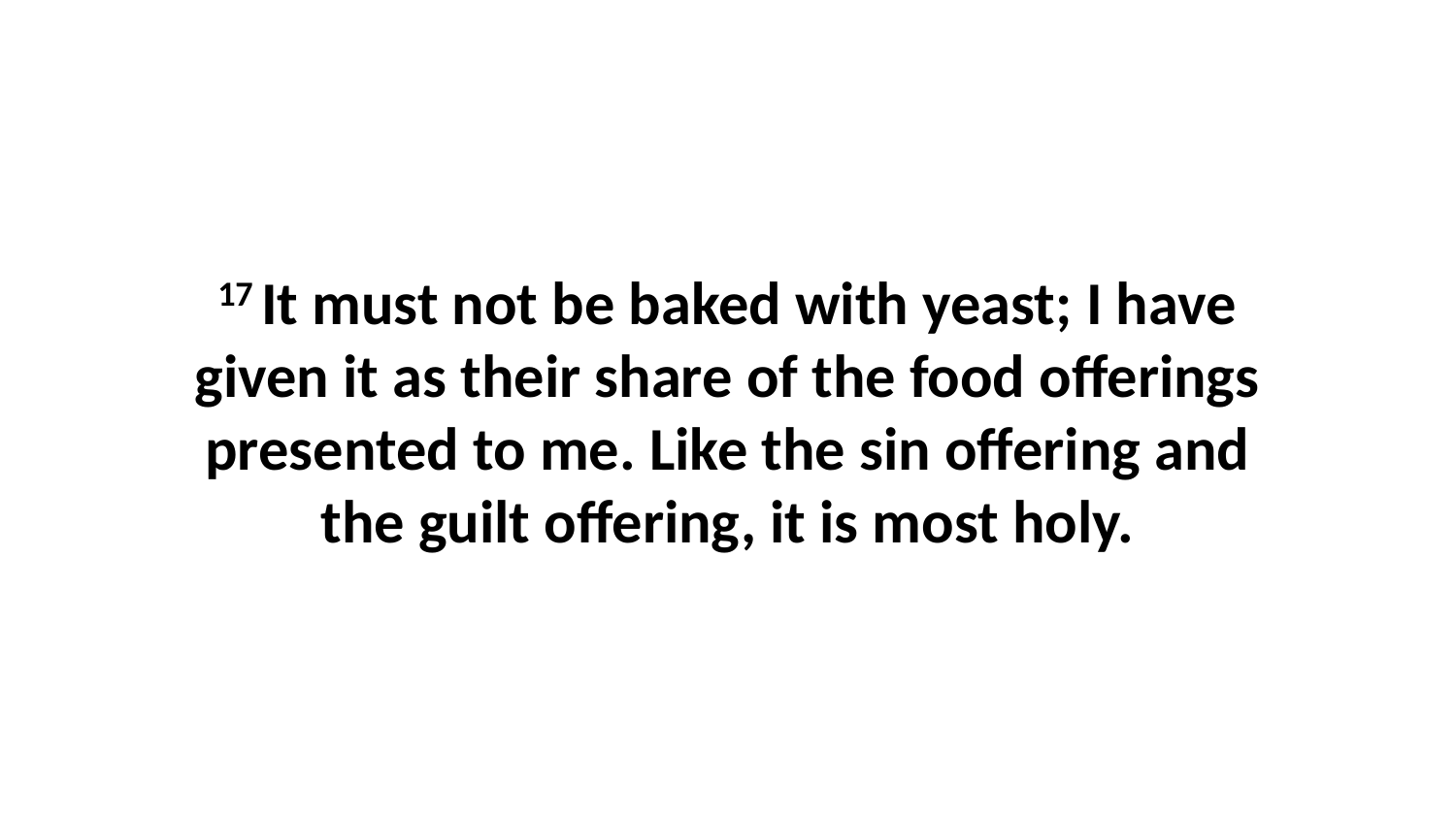

17 It must not be baked with yeast; I have given it as their share of the food offerings presented to me. Like the sin offering and the guilt offering, it is most holy.